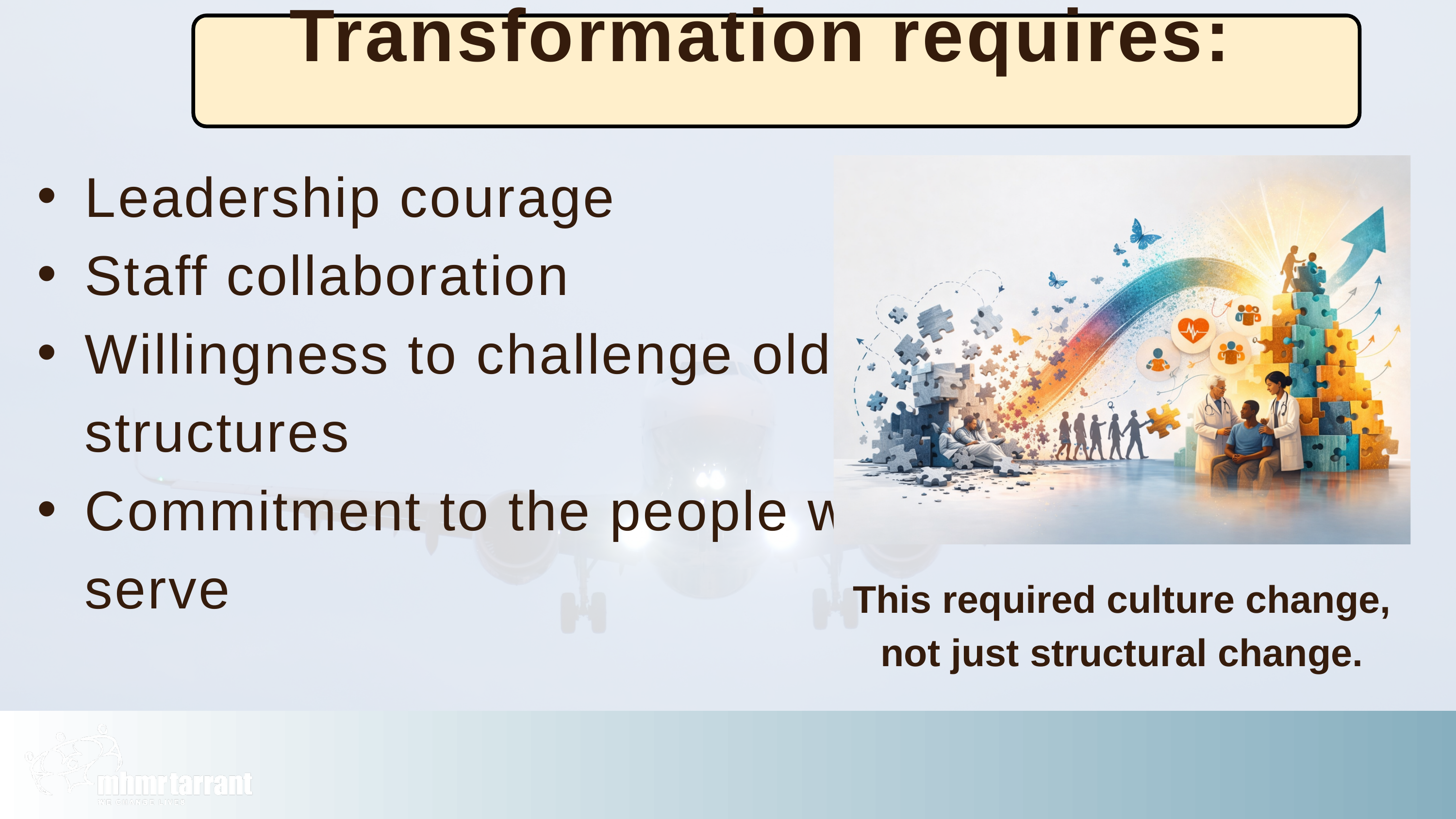

Transformation requires:

Leadership courage
Staff collaboration
Willingness to challenge old structures
Commitment to the people we serve

This required culture change, not just structural change.